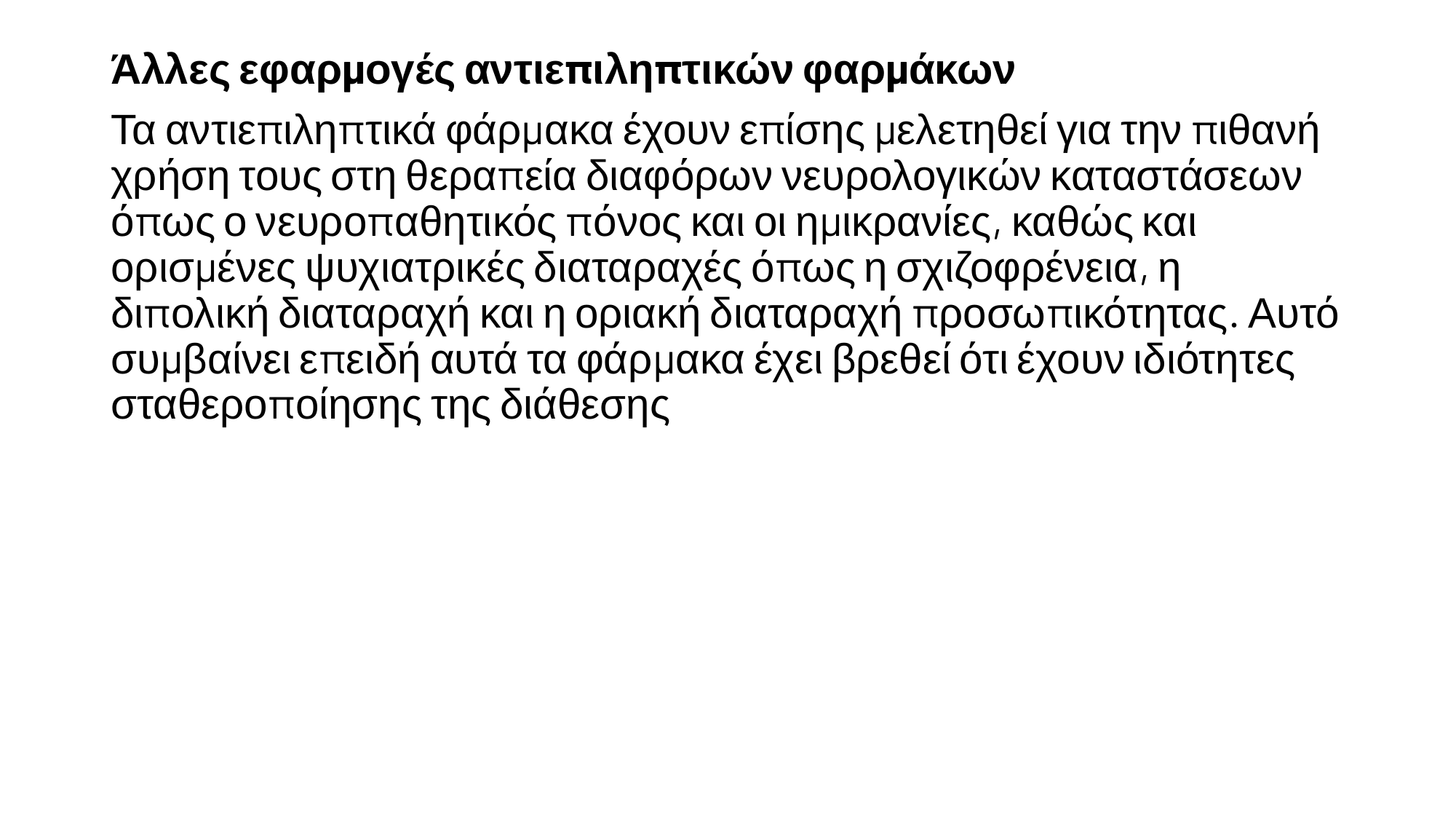

Άλλες εφαρμογές αντιεπιληπτικών φαρμάκων
Τα αντιεπιληπτικά φάρμακα έχουν επίσης μελετηθεί για την πιθανή χρήση τους στη θεραπεία διαφόρων νευρολογικών καταστάσεων όπως ο νευροπαθητικός πόνος και οι ημικρανίες, καθώς και ορισμένες ψυχιατρικές διαταραχές όπως η σχιζοφρένεια, η διπολική διαταραχή και η οριακή διαταραχή προσωπικότητας. Αυτό συμβαίνει επειδή αυτά τα φάρμακα έχει βρεθεί ότι έχουν ιδιότητες σταθεροποίησης της διάθεσης